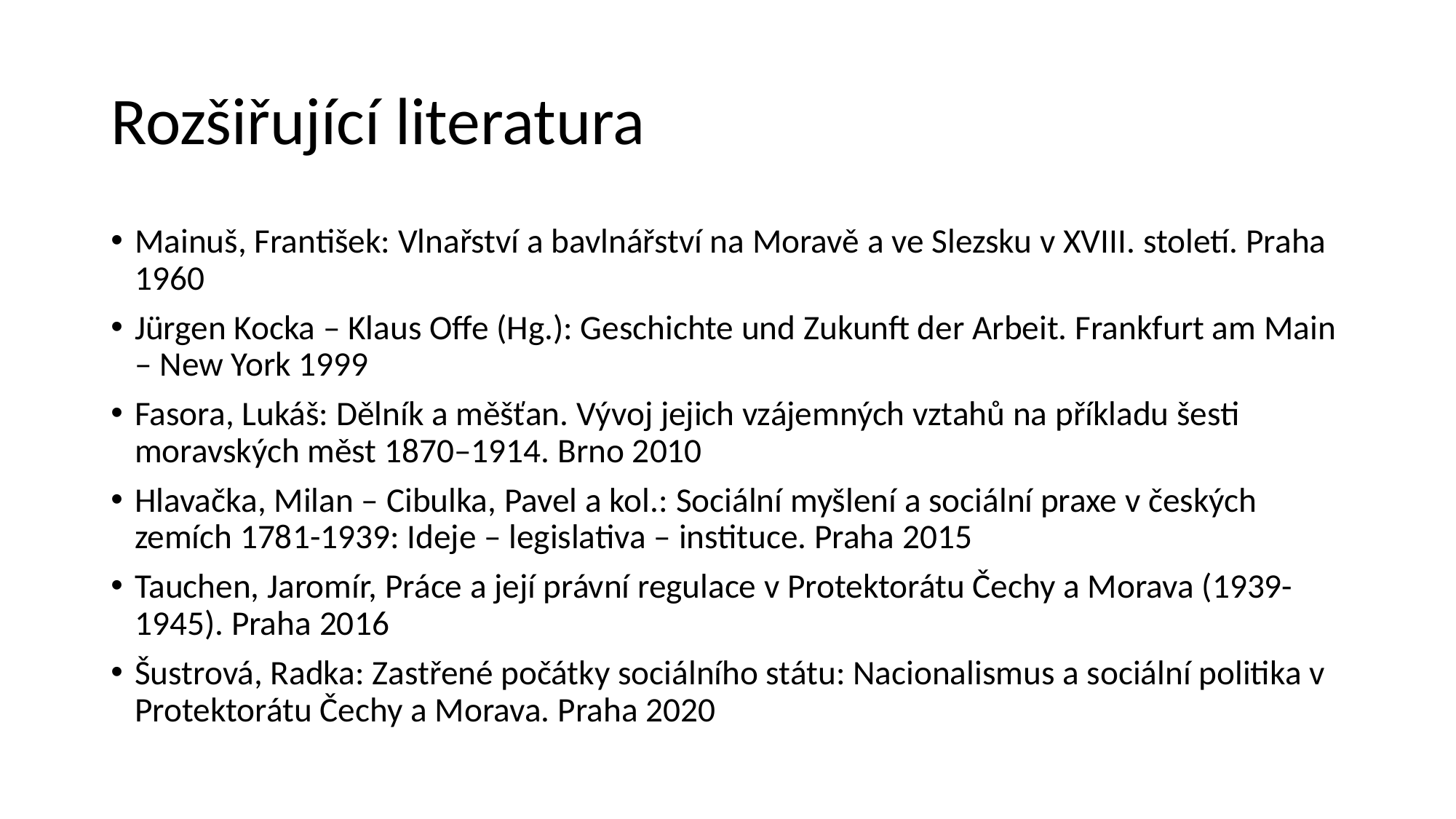

# Rozšiřující literatura
Mainuš, František: Vlnařství a bavlnářství na Moravě a ve Slezsku v XVIII. století. Praha 1960
Jürgen Kocka – Klaus Offe (Hg.): Geschichte und Zukunft der Arbeit. Frankfurt am Main – New York 1999
Fasora, Lukáš: Dělník a měšťan. Vývoj jejich vzájemných vztahů na příkladu šesti moravských měst 1870–1914. Brno 2010
Hlavačka, Milan – Cibulka, Pavel a kol.: Sociální myšlení a sociální praxe v českých zemích 1781-1939: Ideje – legislativa – instituce. Praha 2015
Tauchen, Jaromír, Práce a její právní regulace v Protektorátu Čechy a Morava (1939-1945). Praha 2016
Šustrová, Radka: Zastřené počátky sociálního státu: Nacionalismus a sociální politika v Protektorátu Čechy a Morava. Praha 2020